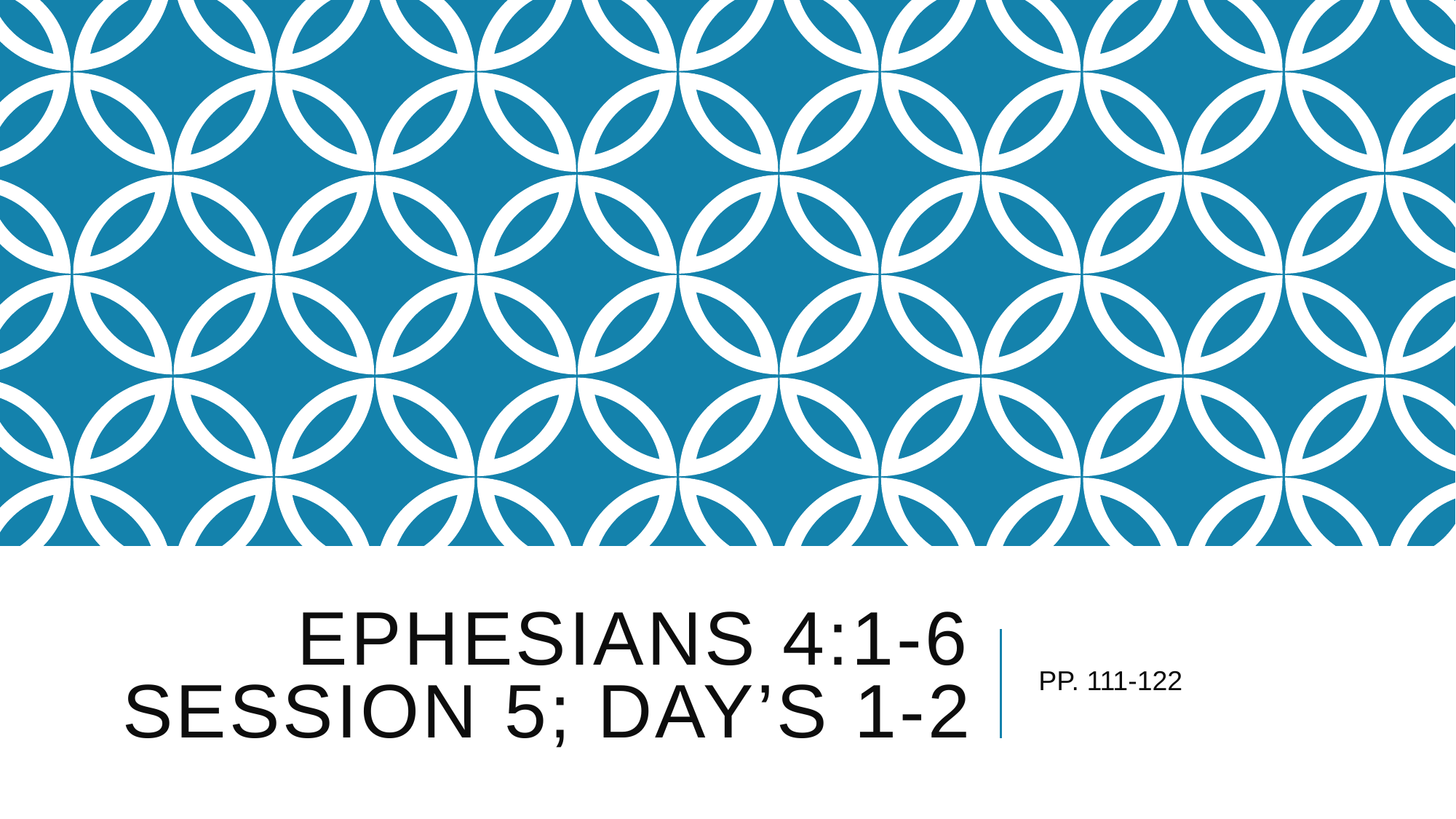

# Ephesians 4:1-6 Session 5; Day’s 1-2
PP. 111-122